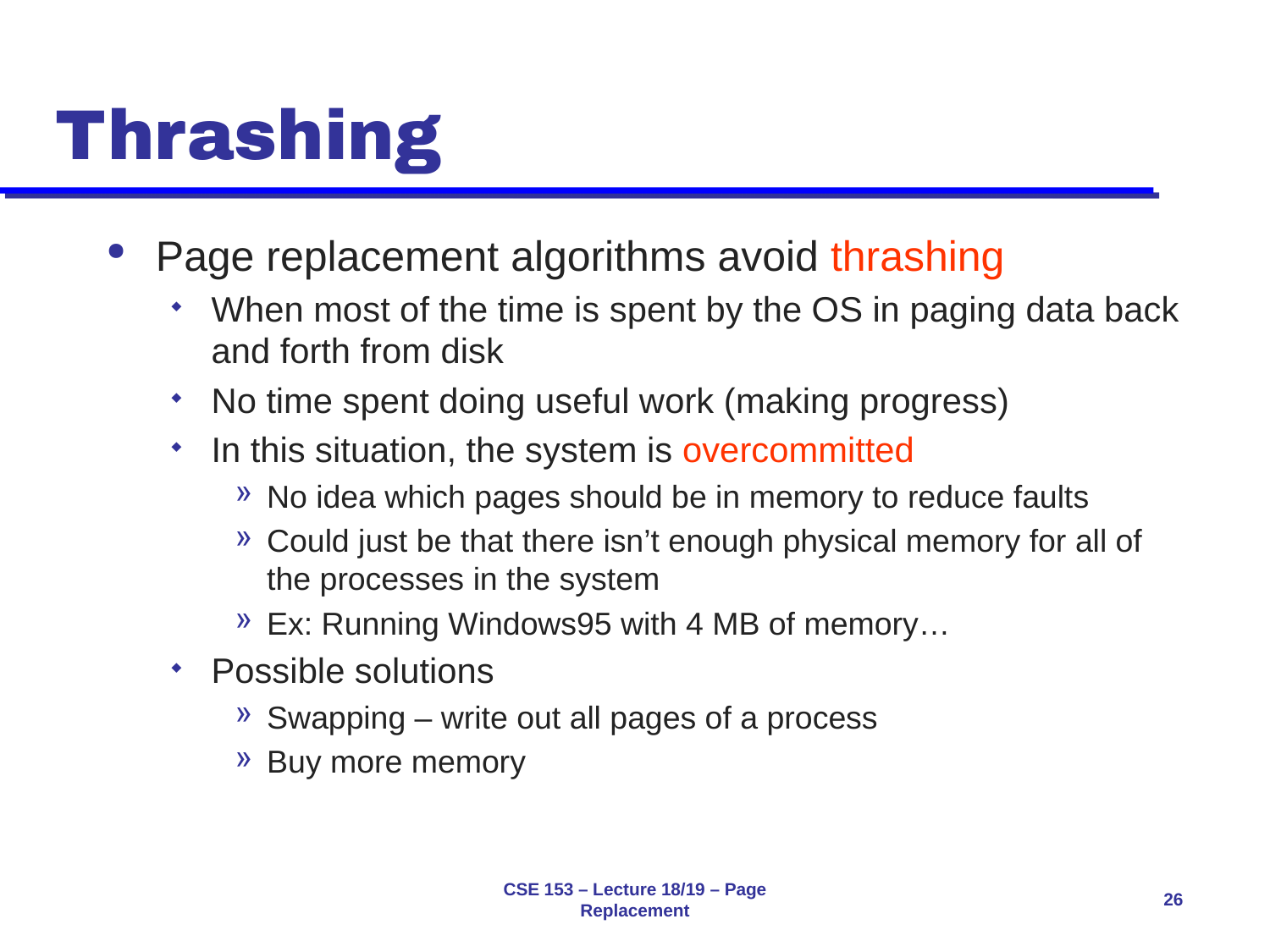

# Thrashing
Page replacement algorithms avoid thrashing
When most of the time is spent by the OS in paging data back and forth from disk
No time spent doing useful work (making progress)
In this situation, the system is overcommitted
No idea which pages should be in memory to reduce faults
Could just be that there isn’t enough physical memory for all of the processes in the system
Ex: Running Windows95 with 4 MB of memory…
Possible solutions
Swapping – write out all pages of a process
Buy more memory
CSE 153 – Lecture 18/19 – Page Replacement
26